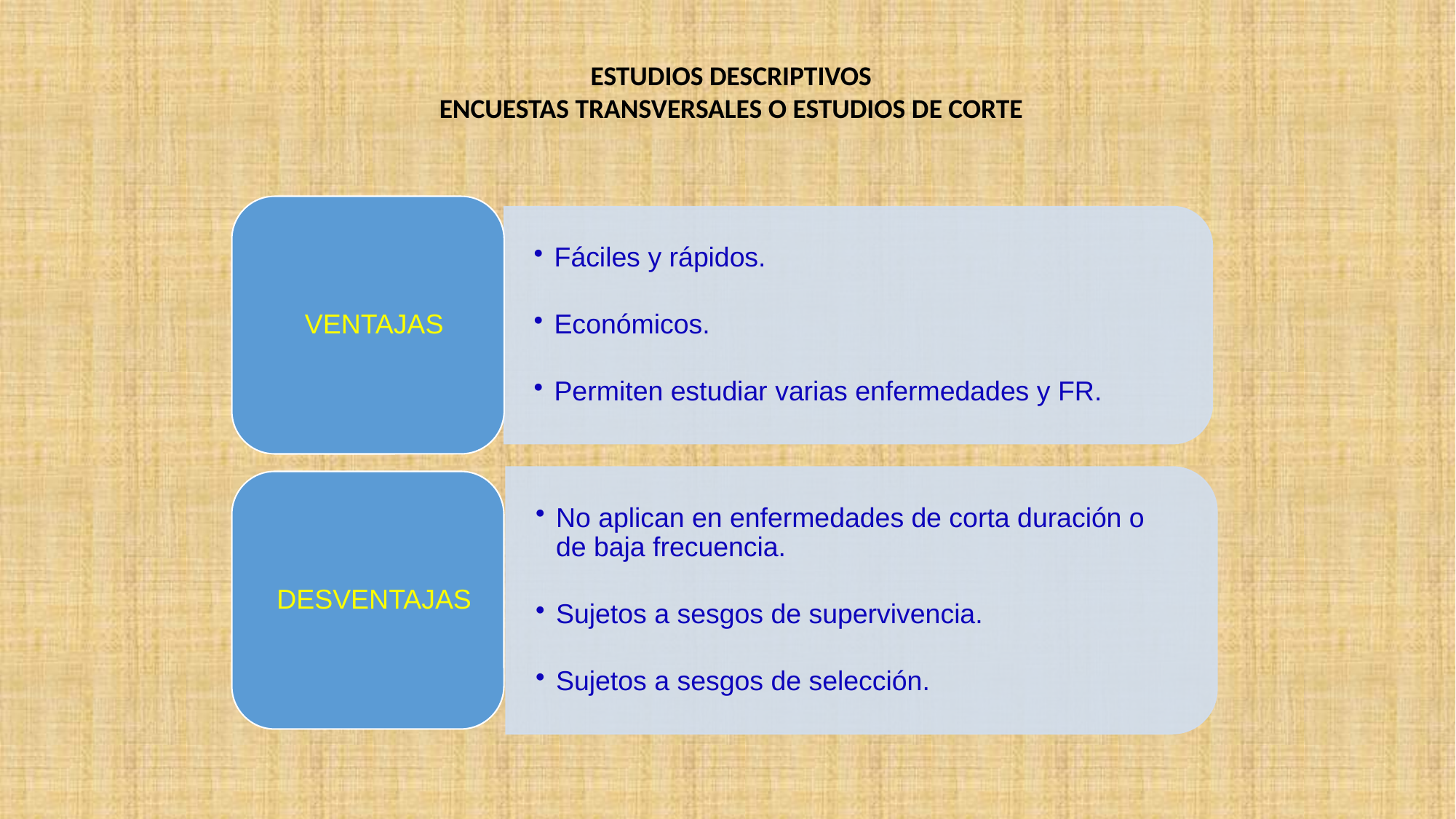

ESTUDIOS DESCRIPTIVOS
ENCUESTAS TRANSVERSALES O ESTUDIOS DE CORTE
Fáciles y rápidos.

Económicos.

Permiten estudiar varias enfermedades y FR.
VENTAJAS
No aplican en enfermedades de corta duración o de baja frecuencia.

Sujetos a sesgos de supervivencia.

Sujetos a sesgos de selección.
DESVENTAJAS